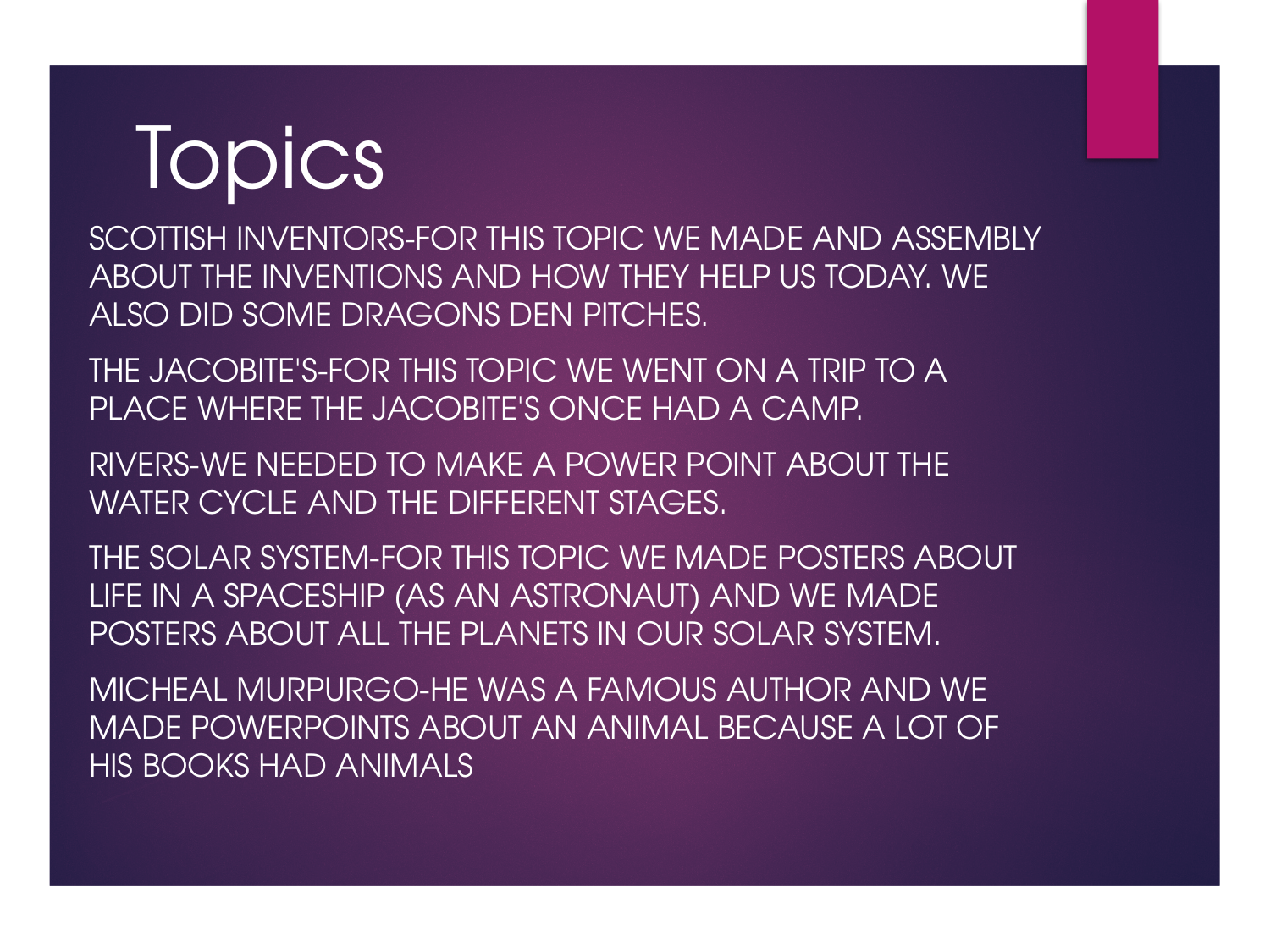

# Topics
Scottish Inventors-For this topic we made and assembly about the inventions and how they help us today. WE also did some dragons den pitches.
The Jacobite's-For this topic we went on a trip to a place where the Jacobite's once had a camp.
Rivers-we needed to make a power point about the water cycle and the different stages.
The solar system-For this topic we made posters about life in a spaceship (as an astronaut) and we made posters about all the planets in our solar system.
Micheal murpurgo-he was a famous author and we made powerpoints about an animal because a lot of his books had animals